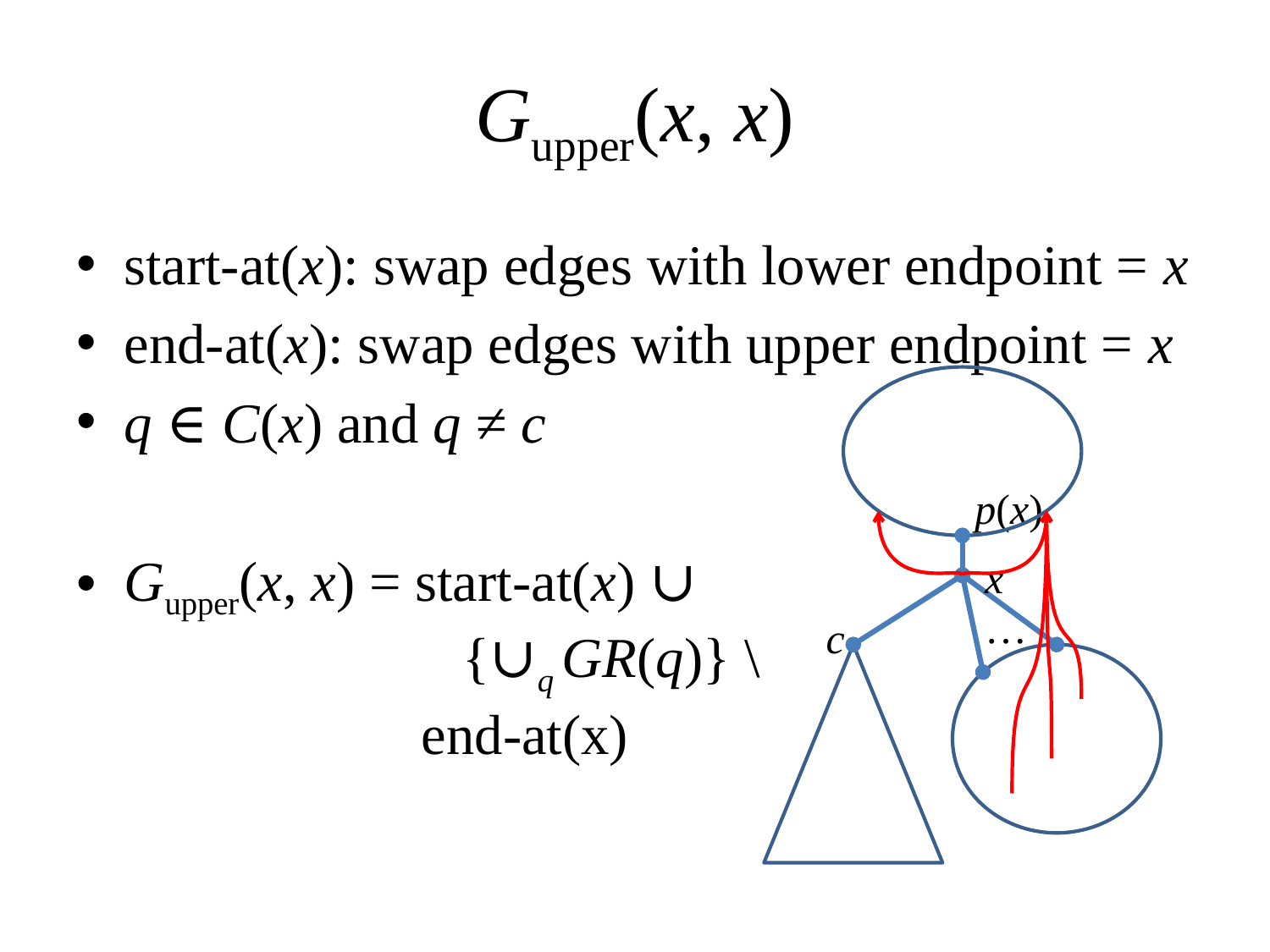

# Gupper(x, x)
start-at(x): swap edges with lower endpoint = x
end-at(x): swap edges with upper endpoint = x
q ∈ C(x) and q ≠ c

Gupper(x, x) = start-at(x) ∪
		      {∪q GR(q)} \
                     end-at(x)

p(x)
x
…
c